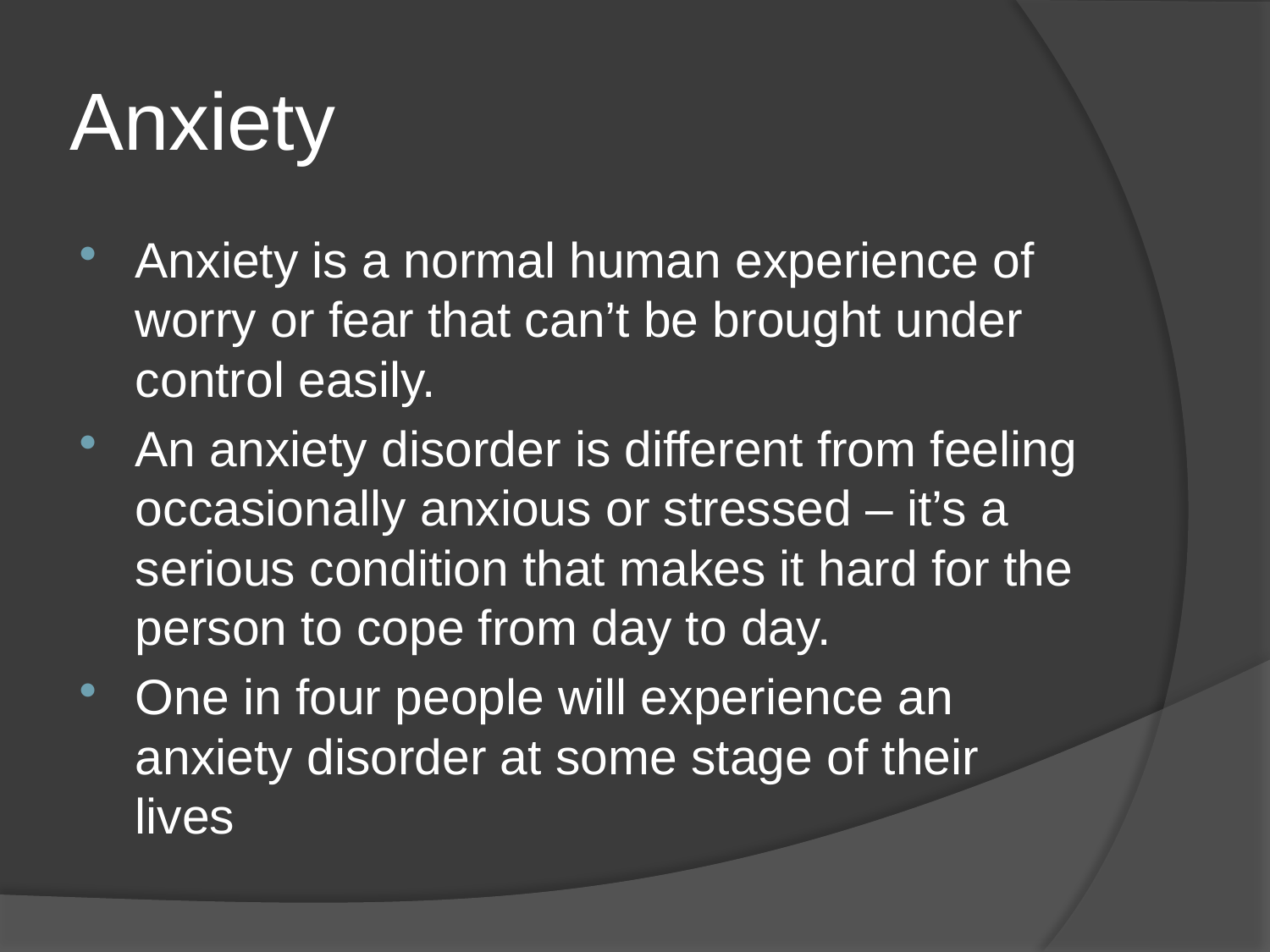

# Anxiety
Anxiety is a normal human experience of worry or fear that can’t be brought under control easily.
An anxiety disorder is different from feeling occasionally anxious or stressed – it’s a serious condition that makes it hard for the person to cope from day to day.
One in four people will experience an anxiety disorder at some stage of their lives